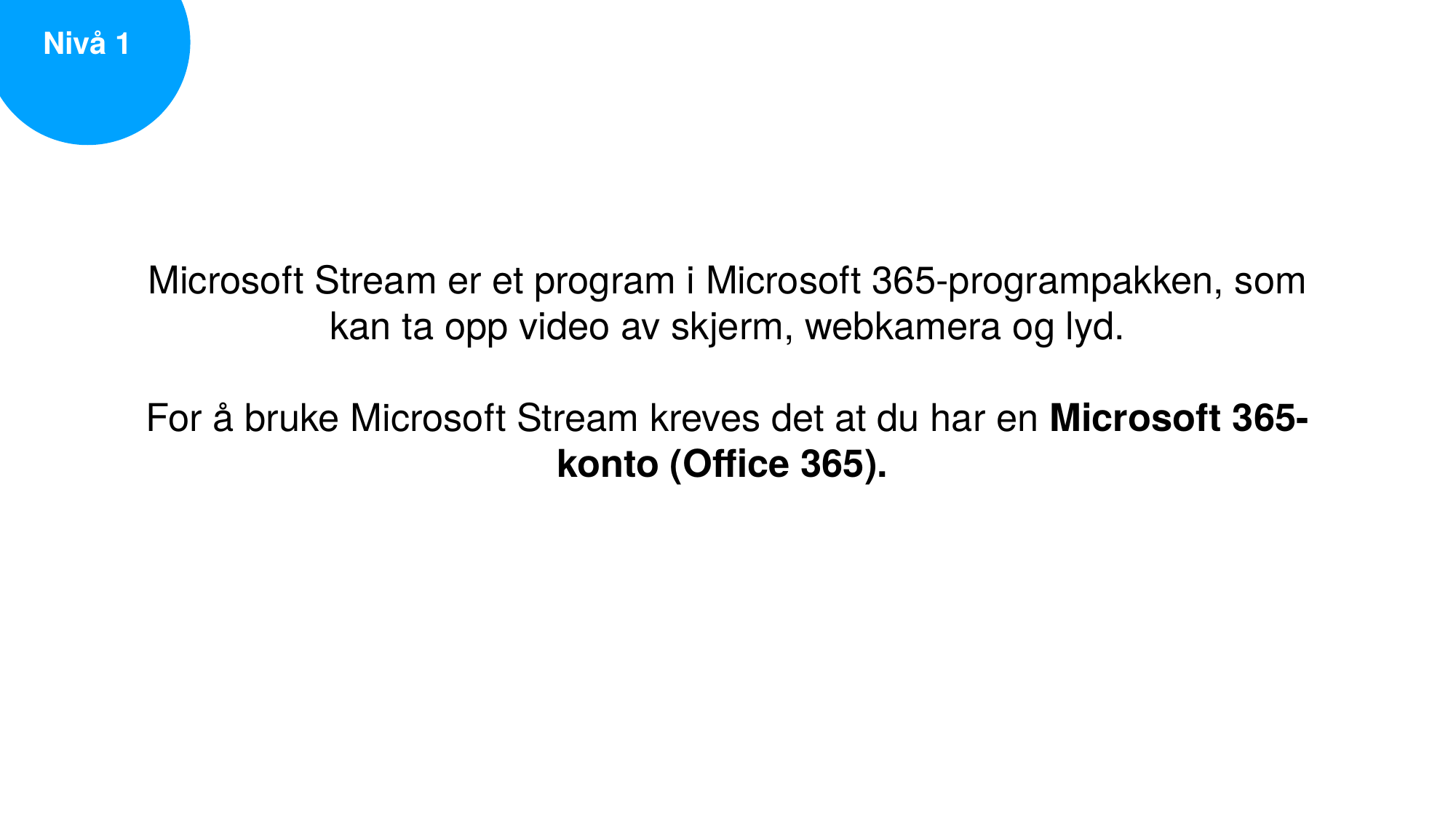

Nivå 1
# Microsoft Stream er et program i Microsoft 365-programpakken, som kan ta opp video av skjerm, webkamera og lyd. For å bruke Microsoft Stream kreves det at du har en Microsoft 365-konto (Office 365).